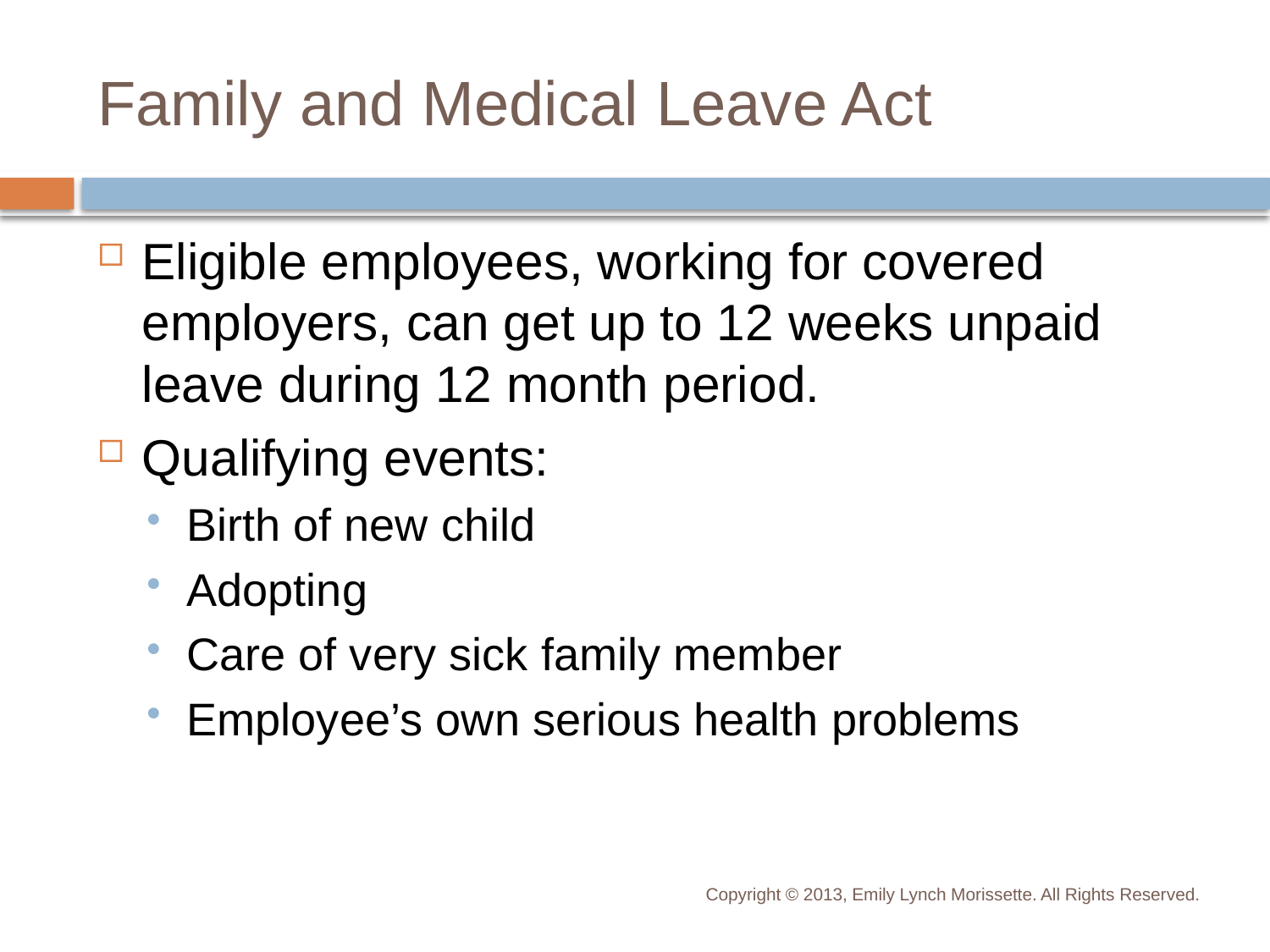

# Family and Medical Leave Act
Eligible employees, working for covered employers, can get up to 12 weeks unpaid leave during 12 month period.
Qualifying events:
Birth of new child
Adopting
Care of very sick family member
Employee’s own serious health problems
Copyright © 2013, Emily Lynch Morissette. All Rights Reserved.